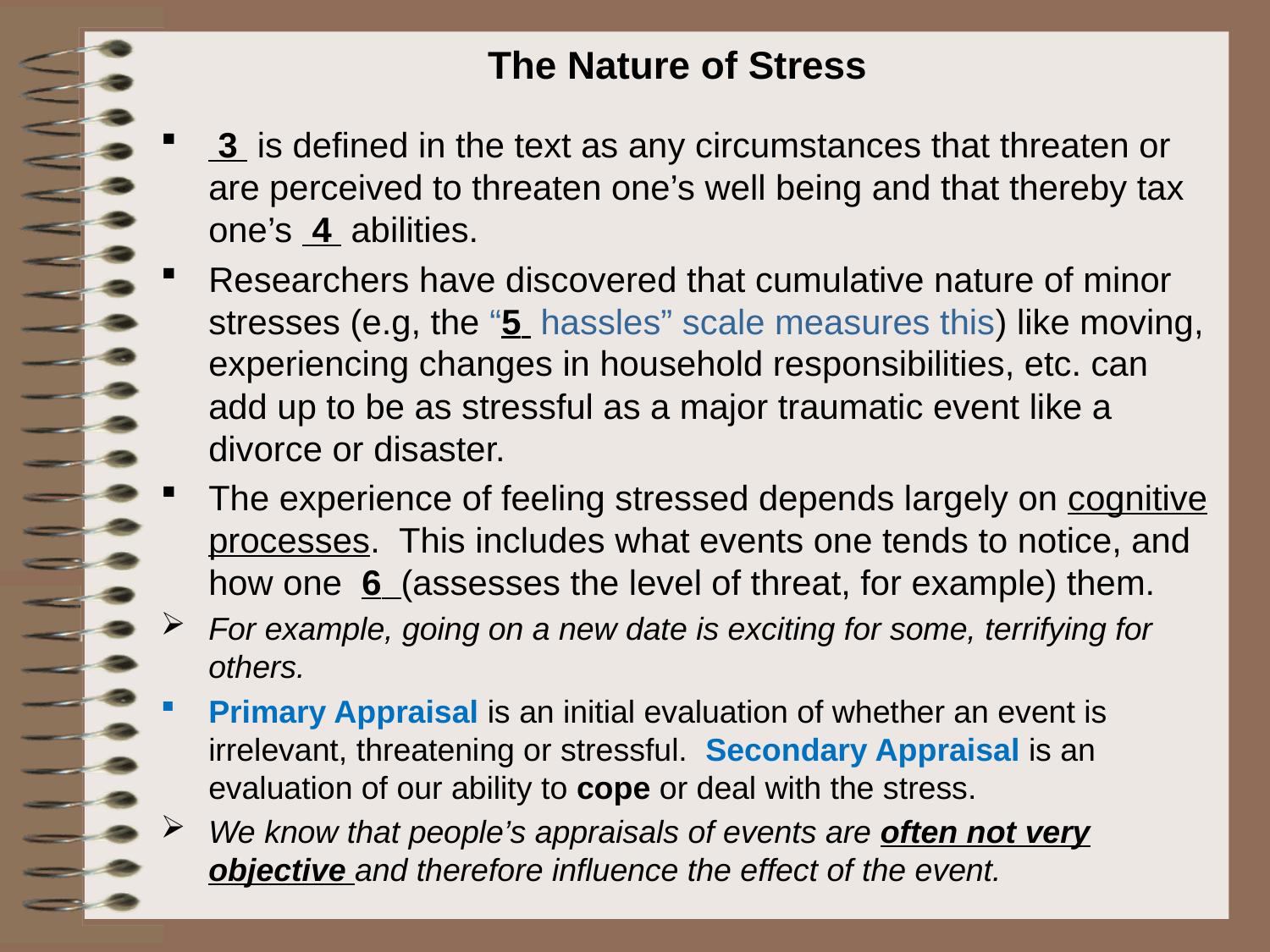

# The Nature of Stress

 3  is defined in the text as any circumstances that threaten or are perceived to threaten one’s well being and that thereby tax one’s  4  abilities.
Researchers have discovered that cumulative nature of minor stresses (e.g, the “5  hassles” scale measures this) like moving, experiencing changes in household responsibilities, etc. can add up to be as stressful as a major traumatic event like a divorce or disaster.
The experience of feeling stressed depends largely on cognitive processes.  This includes what events one tends to notice, and how one  6  (assesses the level of threat, for example) them.
For example, going on a new date is exciting for some, terrifying for others.
Primary Appraisal is an initial evaluation of whether an event is irrelevant, threatening or stressful.  Secondary Appraisal is an evaluation of our ability to cope or deal with the stress.
We know that people’s appraisals of events are often not very objective and therefore influence the effect of the event.